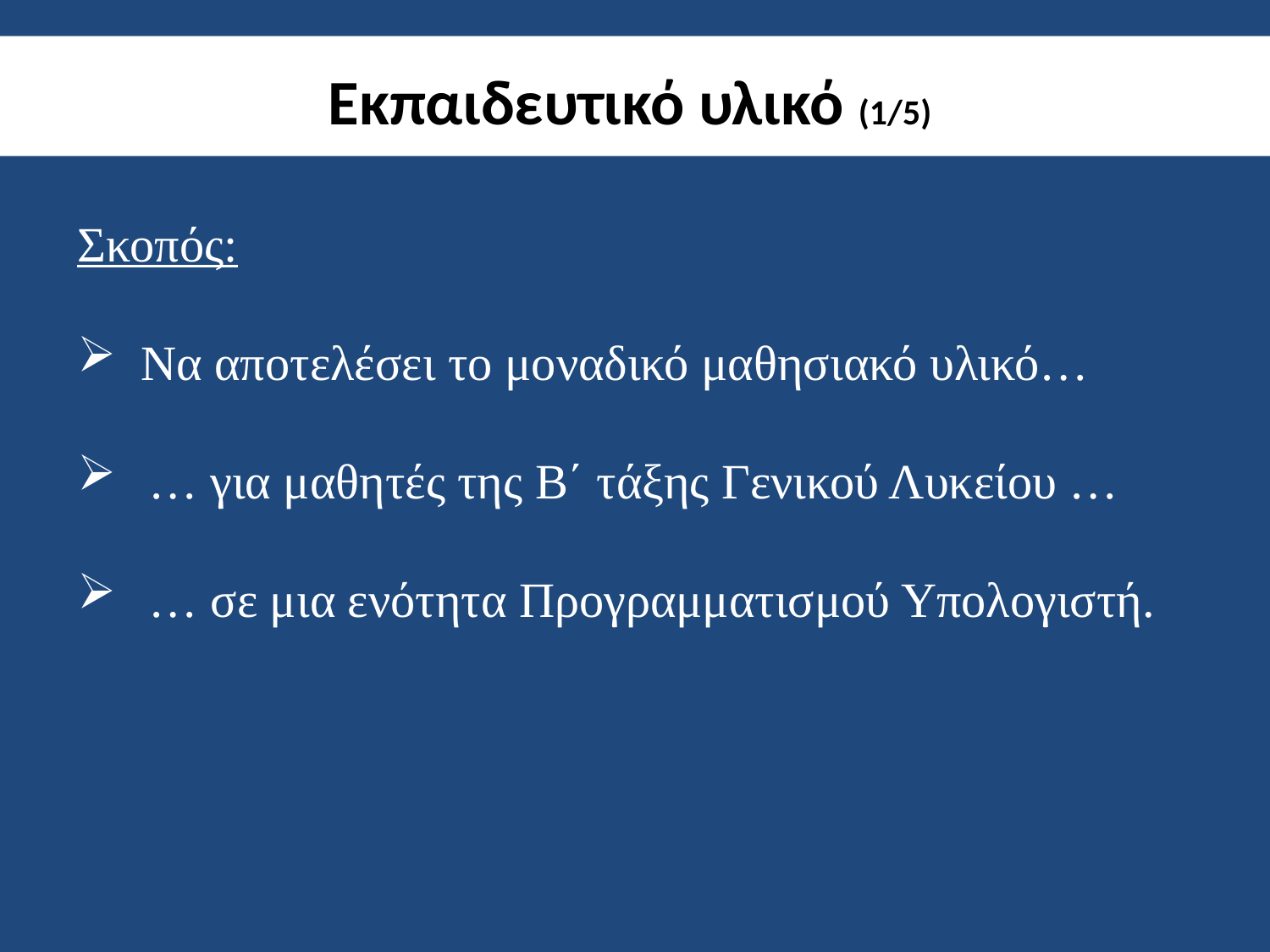

# Εκπαιδευτικό υλικό (1/5)
Σκοπός:

Να αποτελέσει το μοναδικό μαθησιακό υλικό…

… για μαθητές της Β΄ τάξης Γενικού Λυκείου …

… σε μια ενότητα Προγραμματισμού Υπολογιστή.